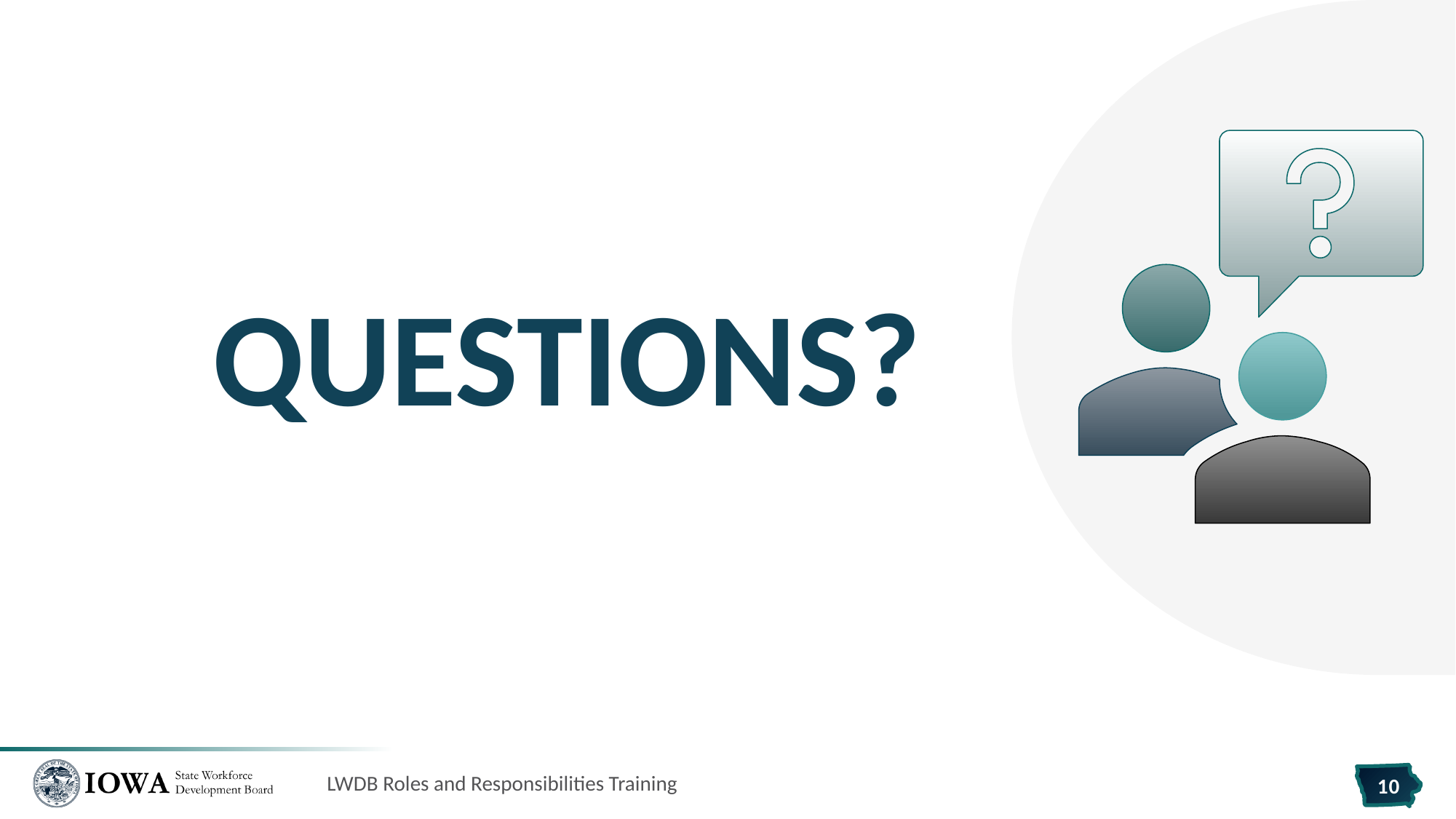

# Questions?
LWDB Roles and Responsibilities Training
10